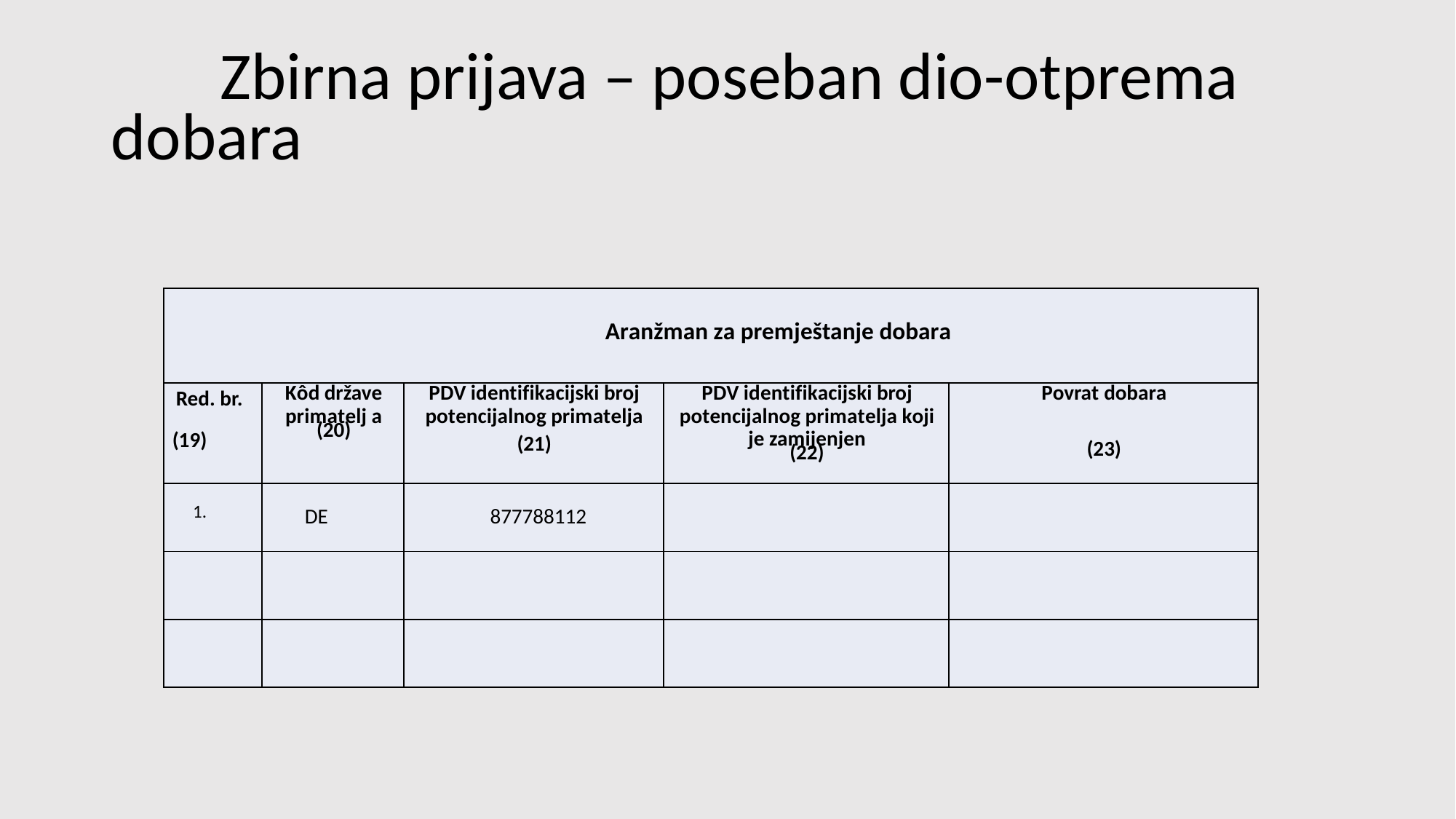

# Zbirna prijava – poseban dio-otprema dobara
| Aranžman za premještanje dobara |  |  |  |  |
| --- | --- | --- | --- | --- |
| Red. br.     (19) | Kôd države primatelj a (20) | PDV identifikacijski broj potencijalnog primatelja (21) | PDV identifikacijski broj potencijalnog primatelja koji je zamijenjen (22) | Povrat dobara       (23) |
| 1. | DE | 877788112 |  |  |
|  |  |  |  |  |
|  |  |  |  |  |